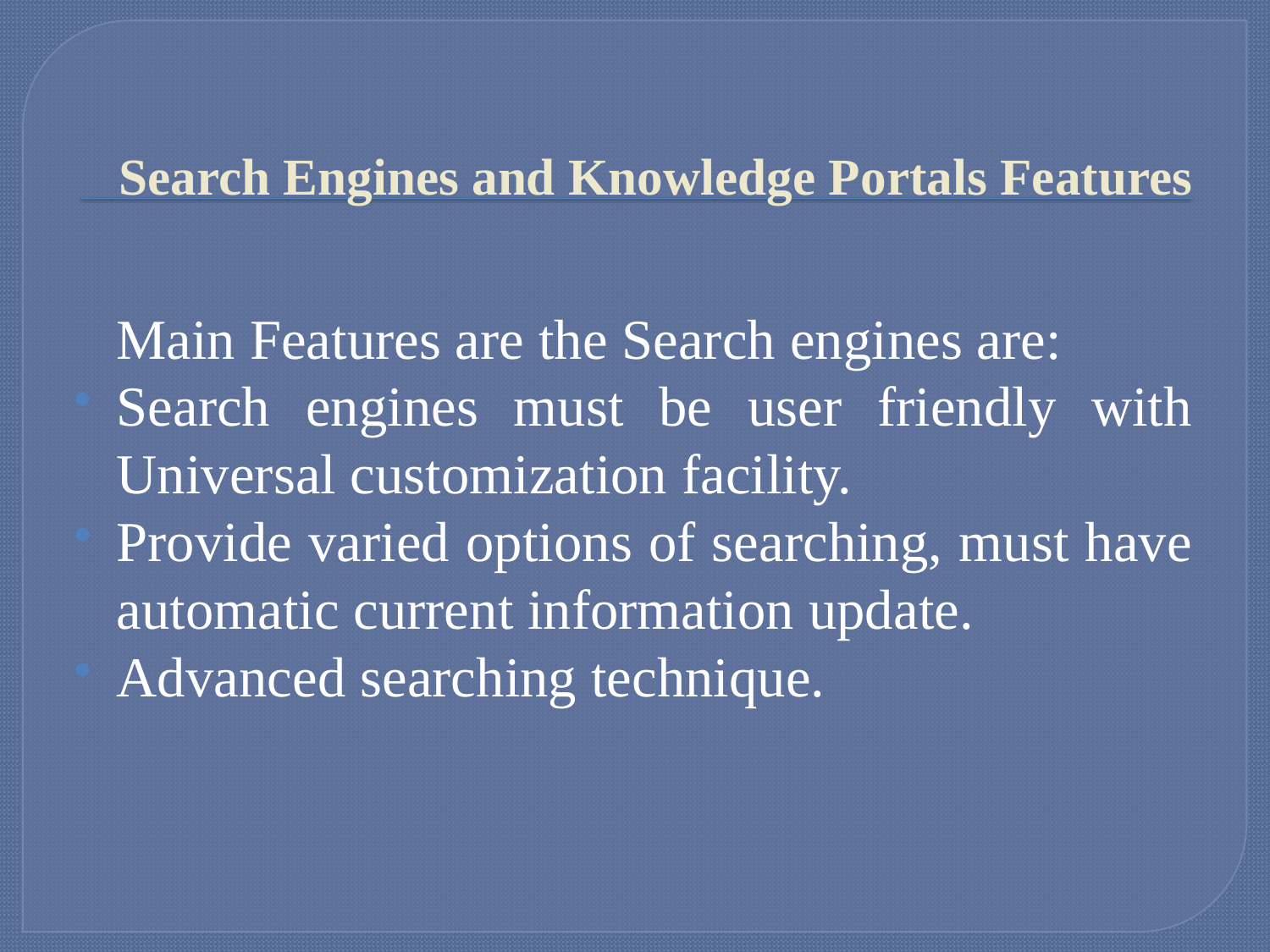

# Search Engines and Knowledge Portals Features

	Main Features are the Search engines are:
Search engines must be user friendly with Universal customization facility.
Provide varied options of searching, must have automatic current information update.
Advanced searching technique.